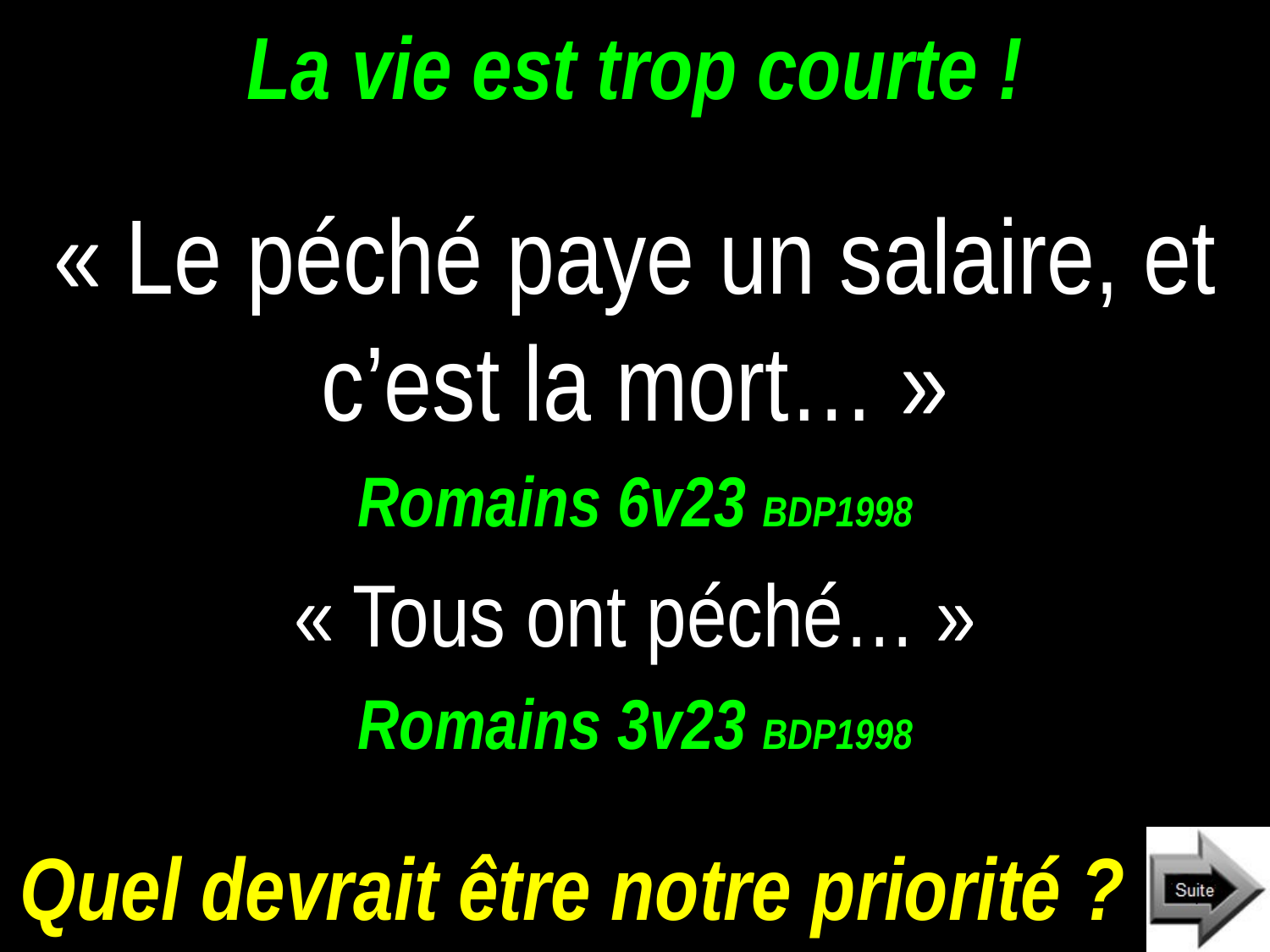

# La vie est trop courte !
« Le péché paye un salaire, et c’est la mort… »
Romains 6v23 BDP1998
« Tous ont péché… »
Romains 3v23 BDP1998
Quel devrait être notre priorité ?